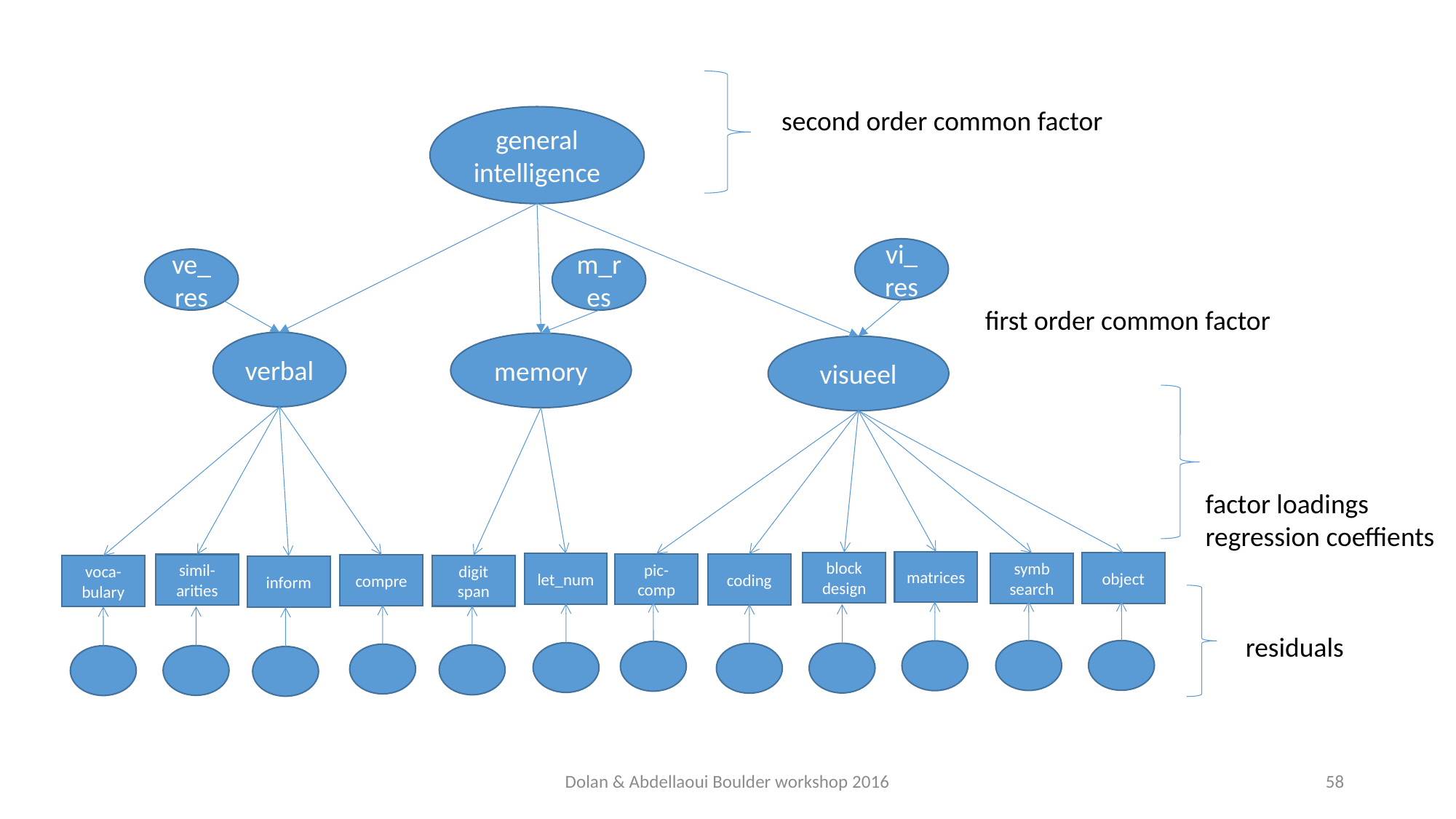

second order common factor
general intelligence
vi_
res
ve_
res
m_res
first order common factor
verbal
memory
visueel

factor loadings
regression coeffients
matrices
block
design
object
symb search
let_num
pic-
comp
coding
simil-arities
compre
digit span
voca-bulary
inform

residuals

Dolan & Abdellaoui Boulder workshop 2016
58